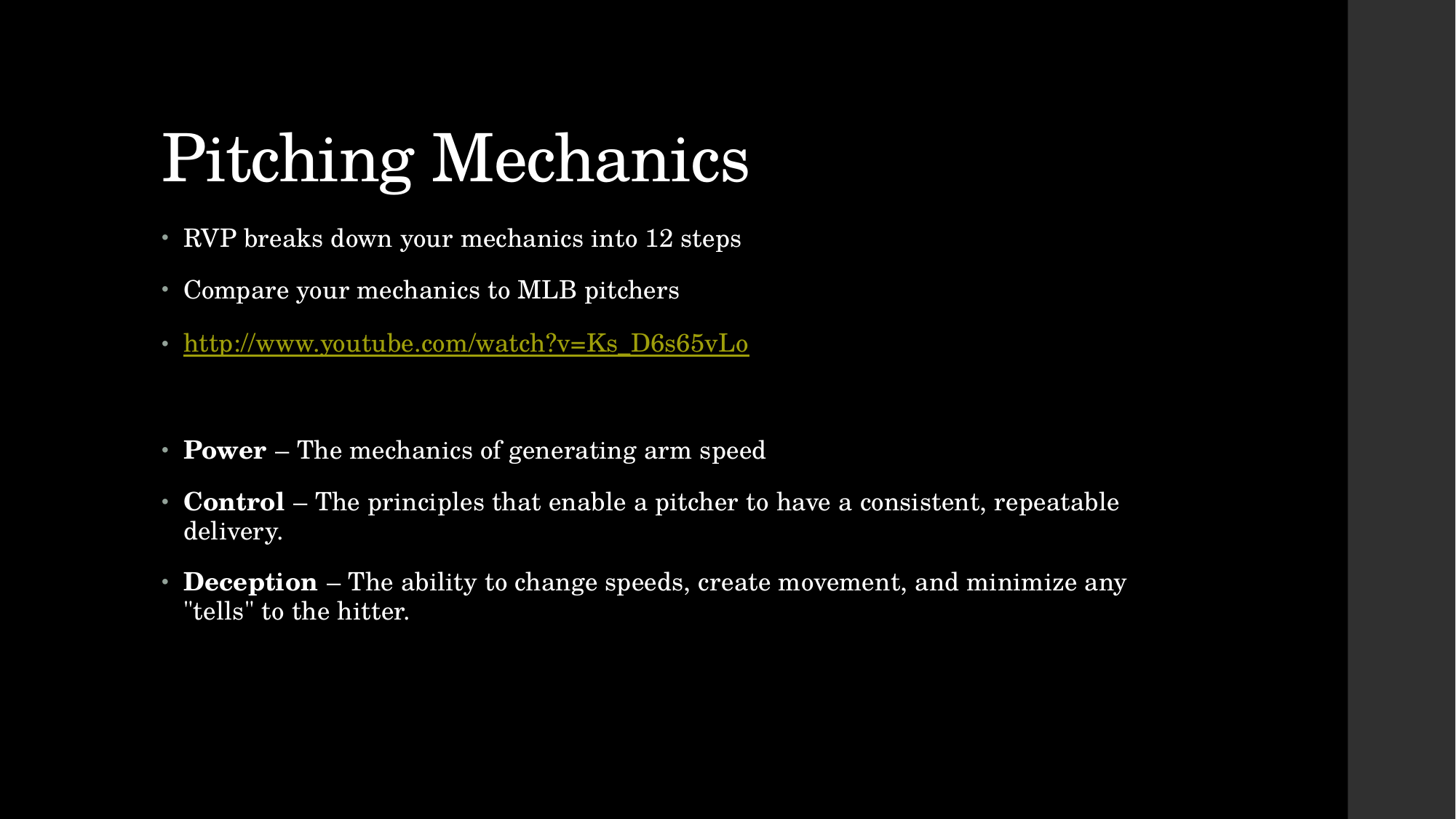

# Pitching Mechanics
RVP breaks down your mechanics into 12 steps
Compare your mechanics to MLB pitchers
http://www.youtube.com/watch?v=Ks_D6s65vLo

Power – The mechanics of generating arm speed
Control – The principles that enable a pitcher to have a consistent, repeatable delivery.
Deception – The ability to change speeds, create movement, and minimize any "tells" to the hitter.